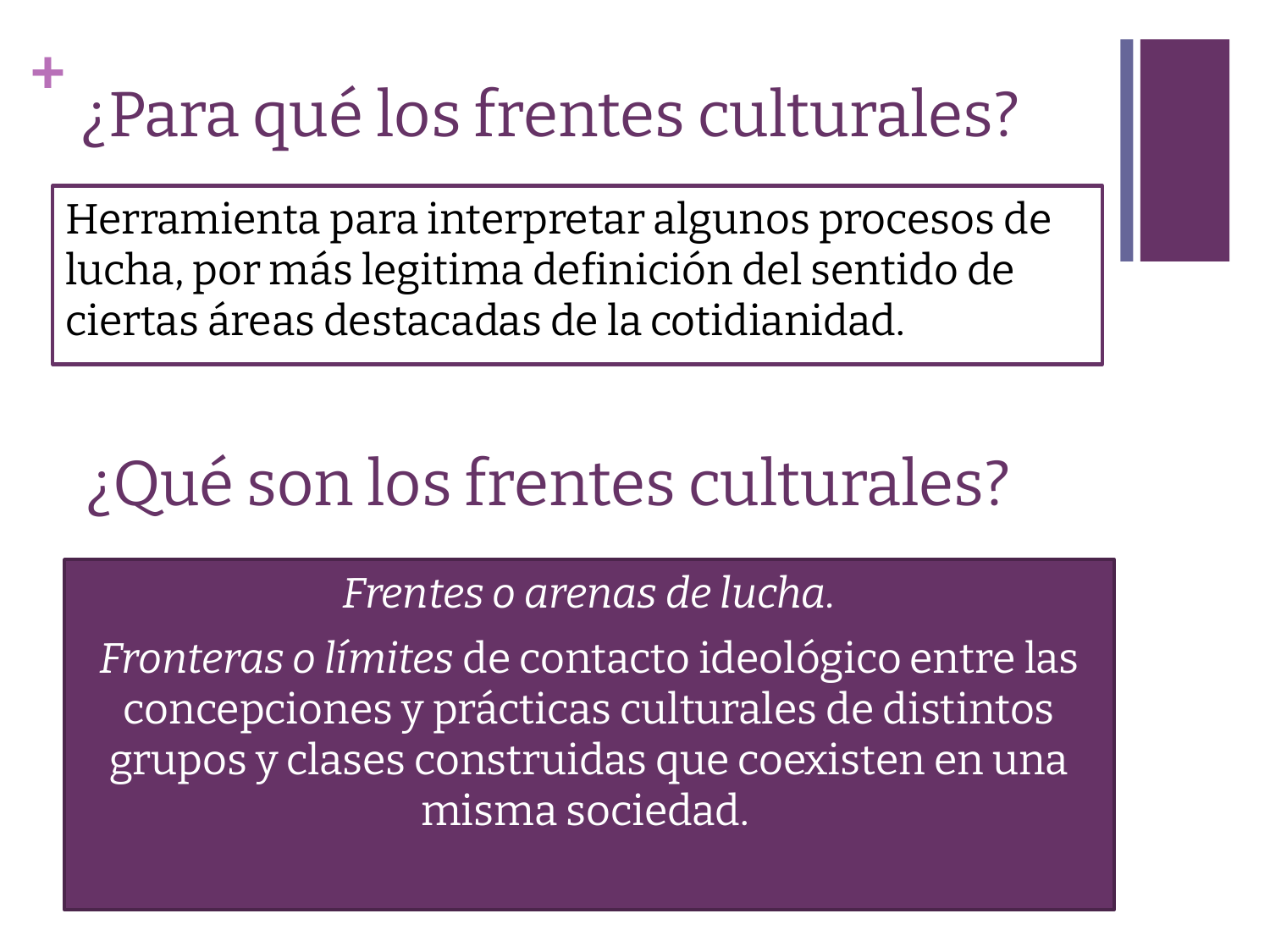

# ¿Para qué los frentes culturales?
Herramienta para interpretar algunos procesos de lucha, por más legitima definición del sentido de ciertas áreas destacadas de la cotidianidad.
¿Qué son los frentes culturales?
Frentes o arenas de lucha.
Fronteras o límites de contacto ideológico entre las concepciones y prácticas culturales de distintos grupos y clases construidas que coexisten en una misma sociedad.